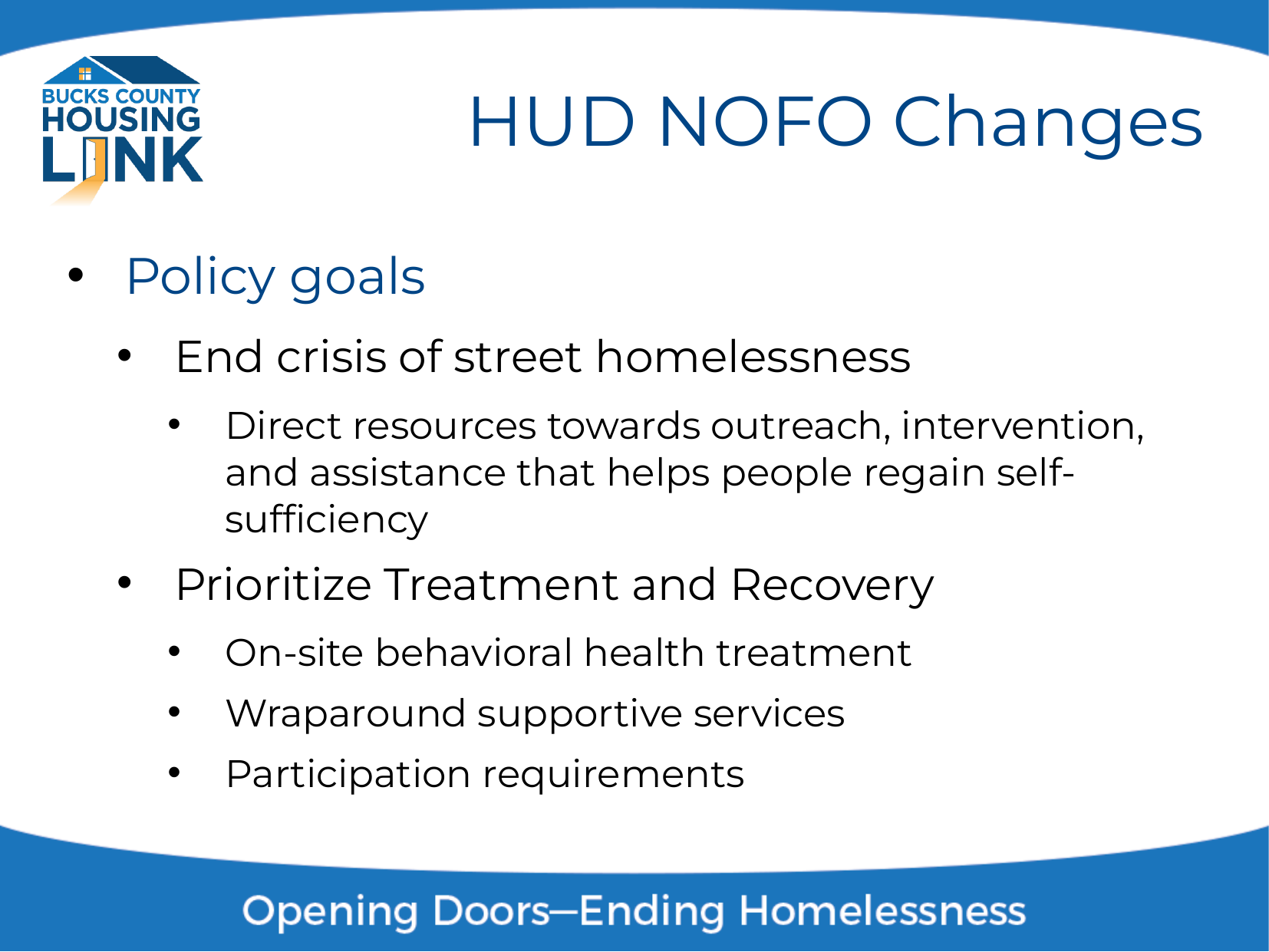

# HUD NOFO Changes
Policy goals
End crisis of street homelessness
Direct resources towards outreach, intervention, and assistance that helps people regain self-sufficiency
Prioritize Treatment and Recovery
On-site behavioral health treatment
Wraparound supportive services
Participation requirements